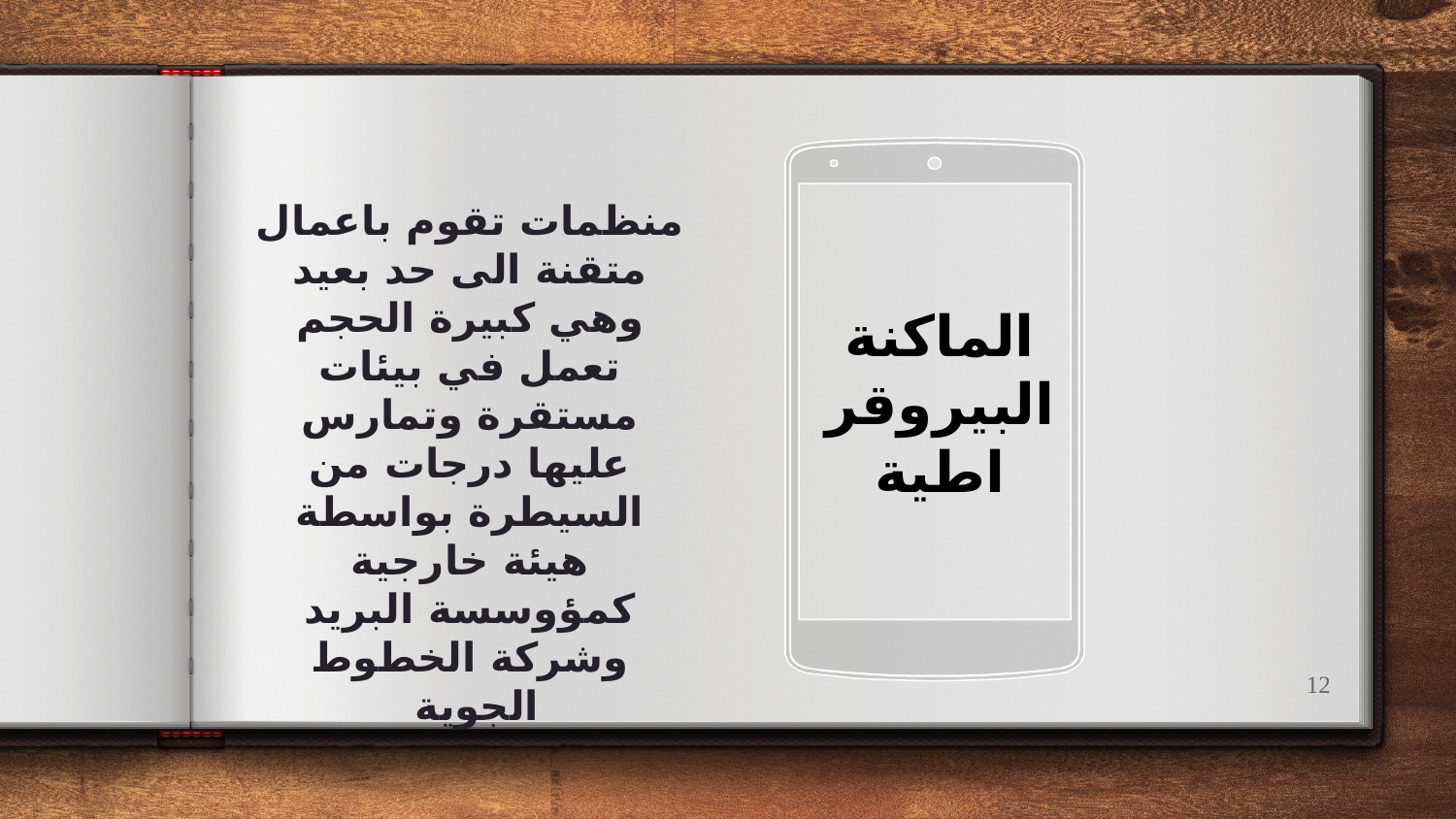

منظمات تقوم باعمال متقنة الى حد بعيد وهي كبيرة الحجم تعمل في بيئات مستقرة وتمارس عليها درجات من السيطرة بواسطة هيئة خارجية كمؤوسسة البريد وشركة الخطوط الجوية
الماكنة البيروقراطية
12